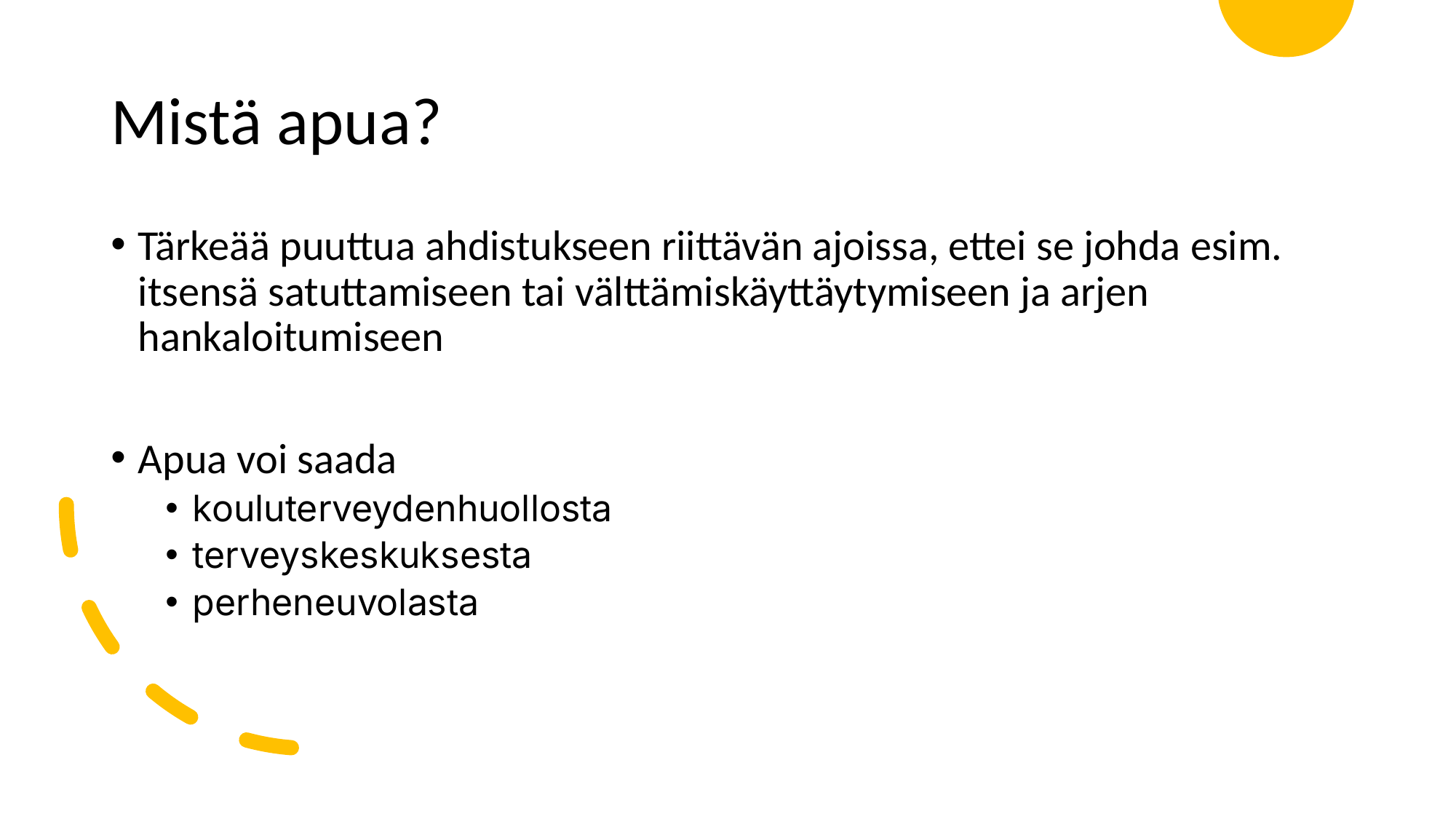

# Mistä apua?
Tärkeää puuttua ahdistukseen riittävän ajoissa, ettei se johda esim. itsensä satuttamiseen tai välttämiskäyttäytymiseen ja arjen hankaloitumiseen

Apua voi saada
kouluterveydenhuollosta
terveyskeskuksesta
perheneuvolasta